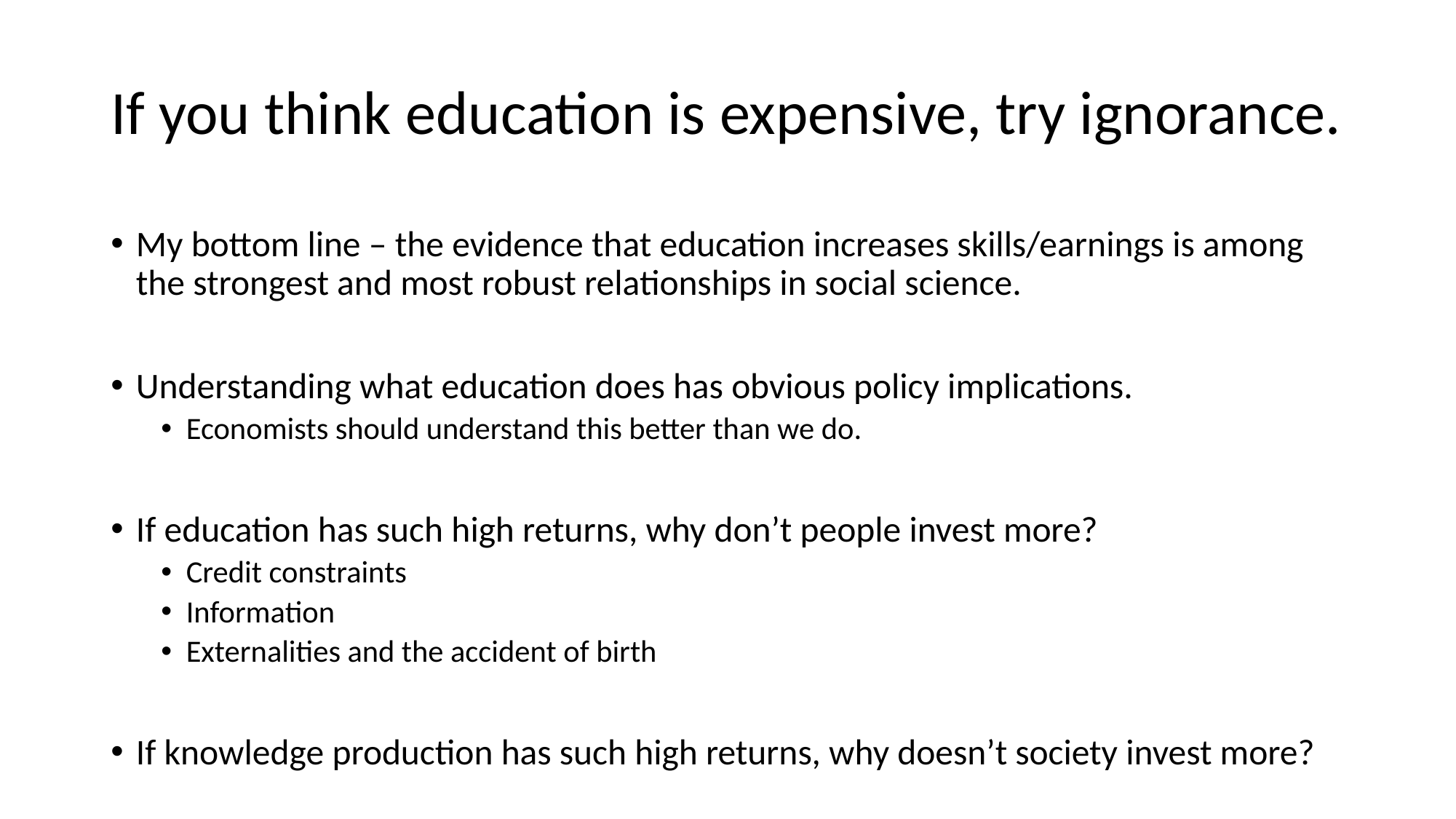

# If you think education is expensive, try ignorance.

My bottom line – the evidence that education increases skills/earnings is among the strongest and most robust relationships in social science.

Understanding what education does has obvious policy implications.
Economists should understand this better than we do.

If education has such high returns, why don’t people invest more?
Credit constraints
Information
Externalities and the accident of birth

If knowledge production has such high returns, why doesn’t society invest more?